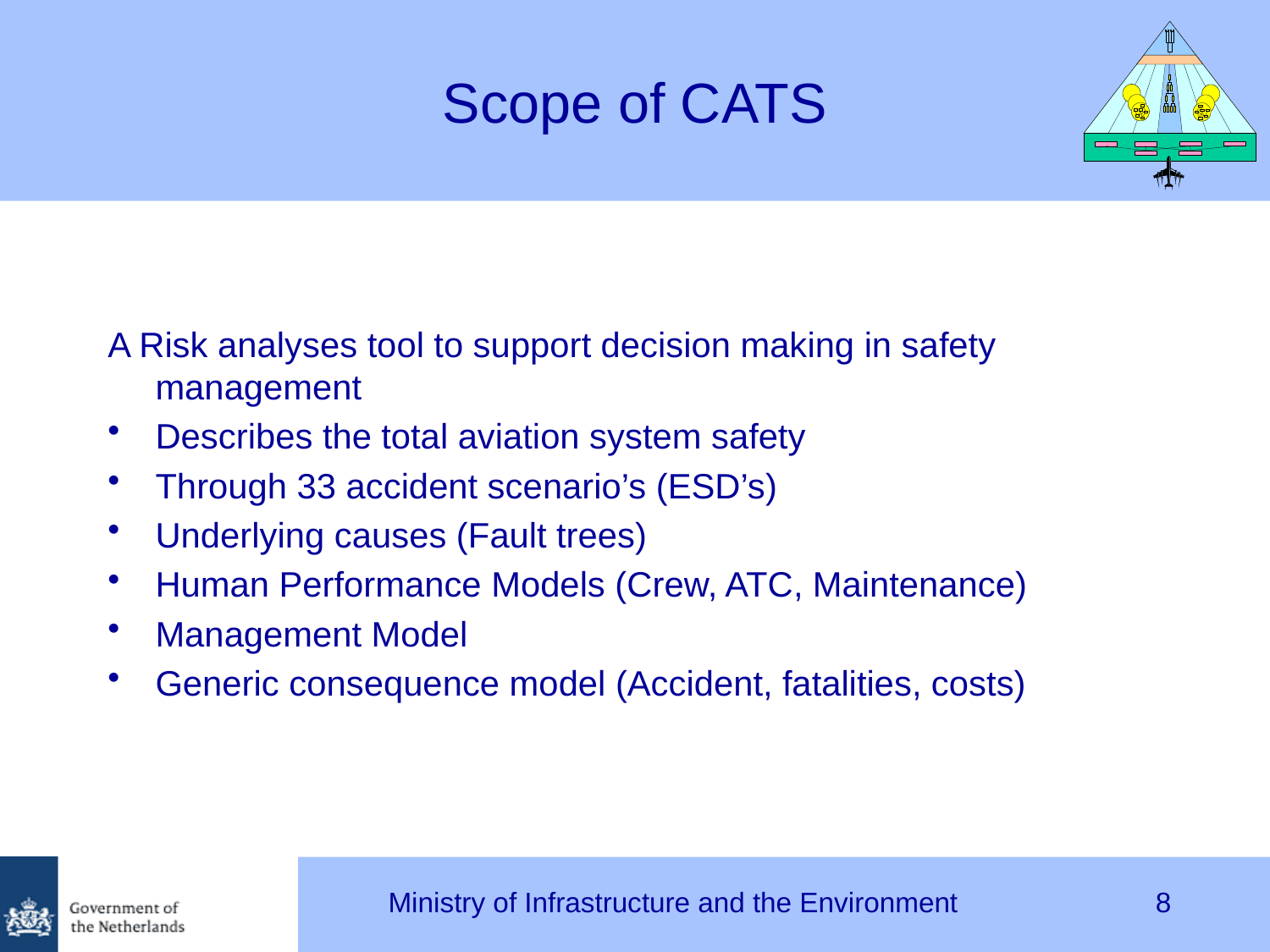

# Scope of CATS
A Risk analyses tool to support decision making in safety management
Describes the total aviation system safety
Through 33 accident scenario’s (ESD’s)
Underlying causes (Fault trees)
Human Performance Models (Crew, ATC, Maintenance)
Management Model
Generic consequence model (Accident, fatalities, costs)